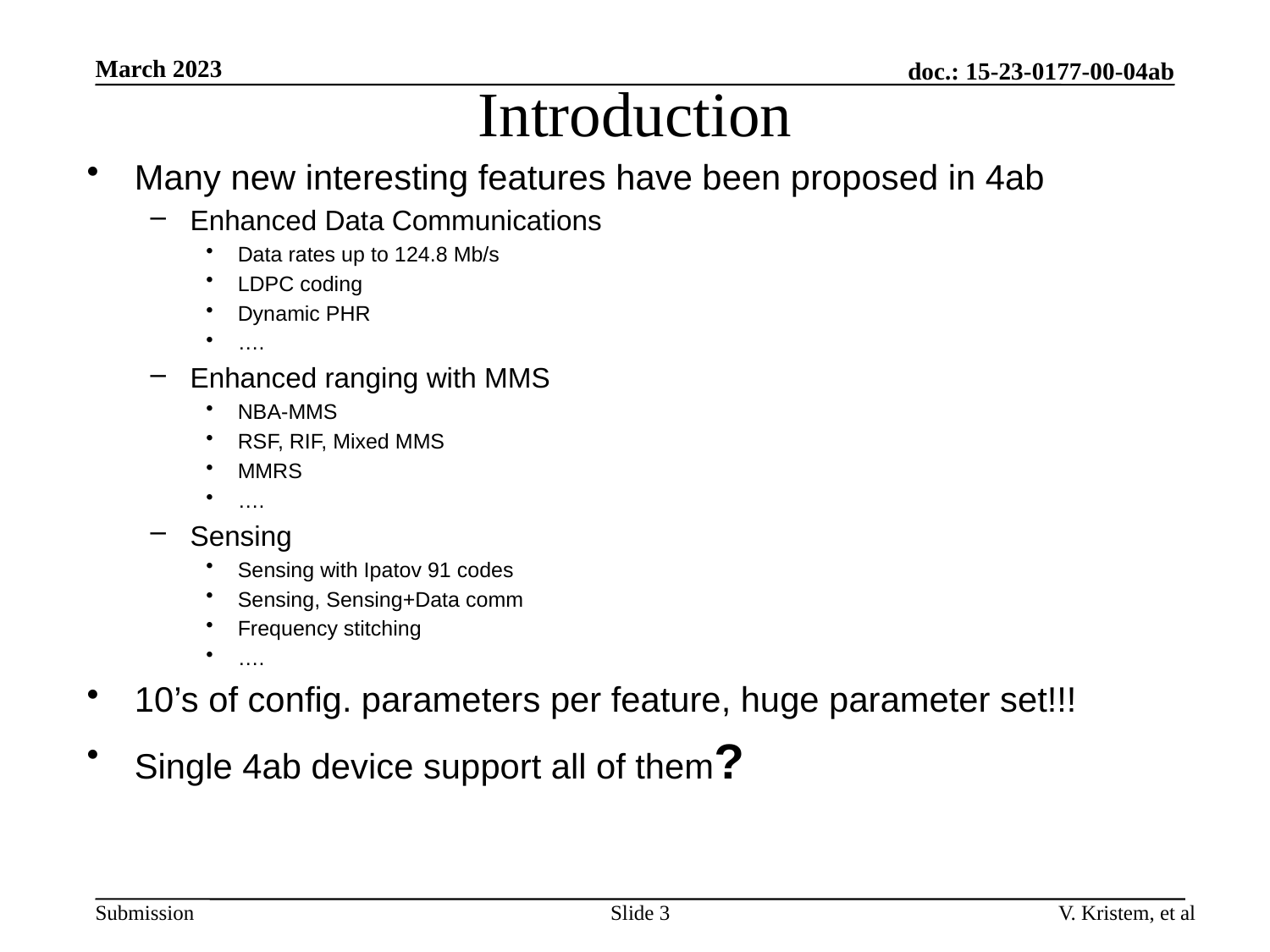

March 2023
doc.: 15-23-0177-00-04ab
# Introduction
Many new interesting features have been proposed in 4ab
Enhanced Data Communications
Data rates up to 124.8 Mb/s
LDPC coding
Dynamic PHR
….
Enhanced ranging with MMS
NBA-MMS
RSF, RIF, Mixed MMS
MMRS
….
Sensing
Sensing with Ipatov 91 codes
Sensing, Sensing+Data comm
Frequency stitching
….
10’s of config. parameters per feature, huge parameter set!!!
Single 4ab device support all of them?
Slide 3
V. Kristem, et al